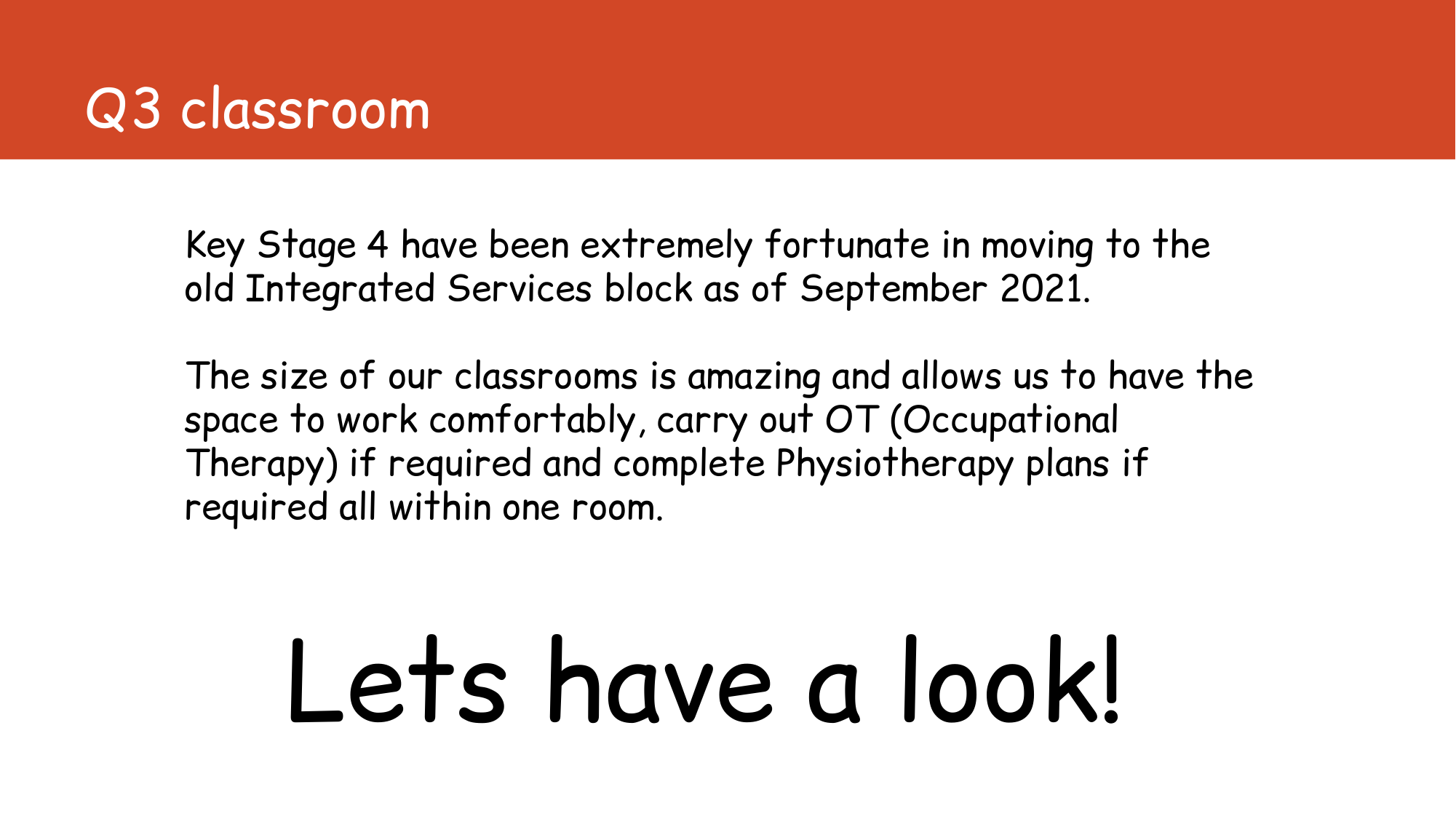

# Q3 classroom
Key Stage 4 have been extremely fortunate in moving to the old Integrated Services block as of September 2021.

The size of our classrooms is amazing and allows us to have the space to work comfortably, carry out OT (Occupational Therapy) if required and complete Physiotherapy plans if required all within one room.
Lets have a look!